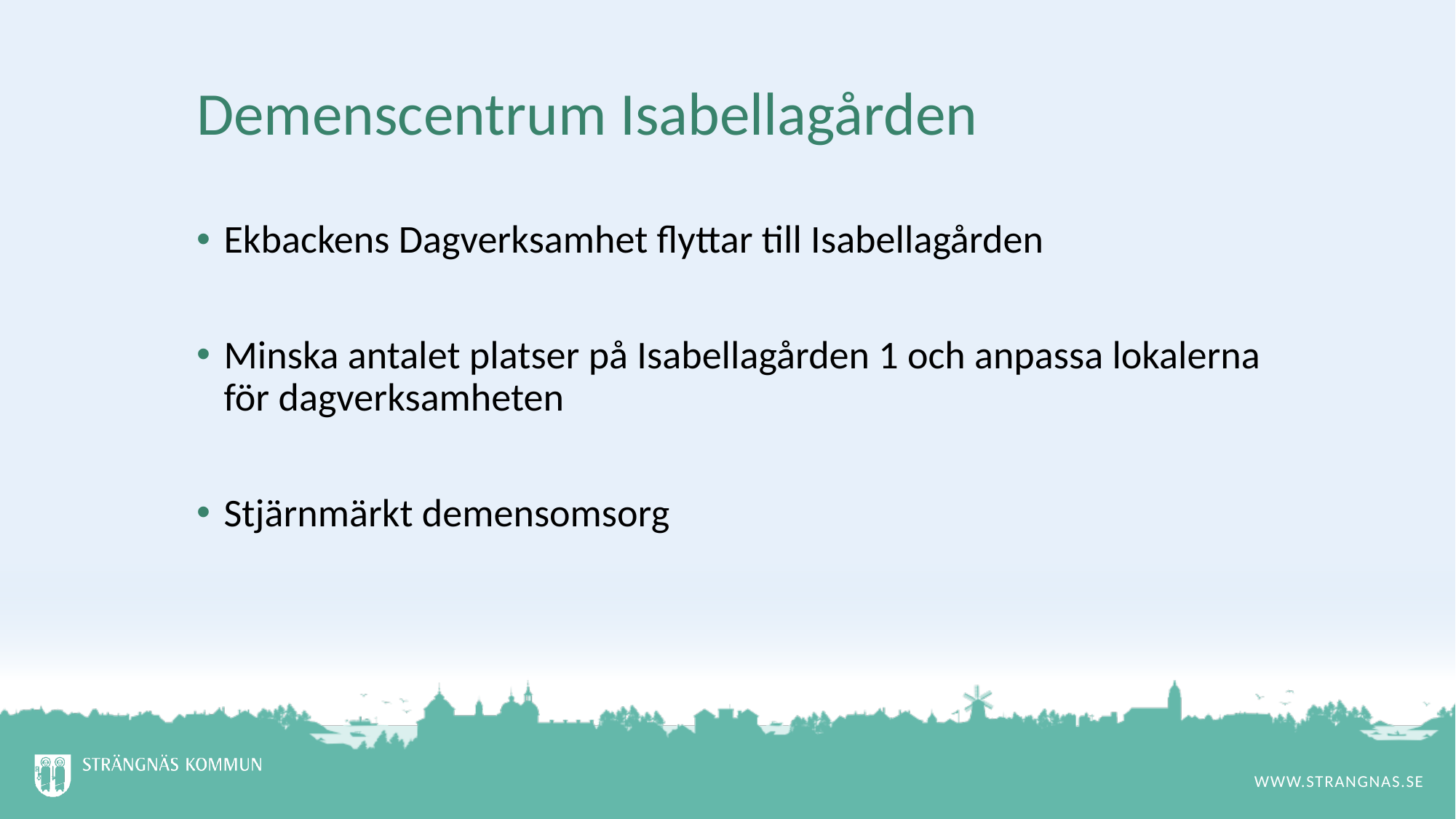

# Demenscentrum Isabellagården
Ekbackens Dagverksamhet flyttar till Isabellagården

Minska antalet platser på Isabellagården 1 och anpassa lokalerna för dagverksamheten

Stjärnmärkt demensomsorg